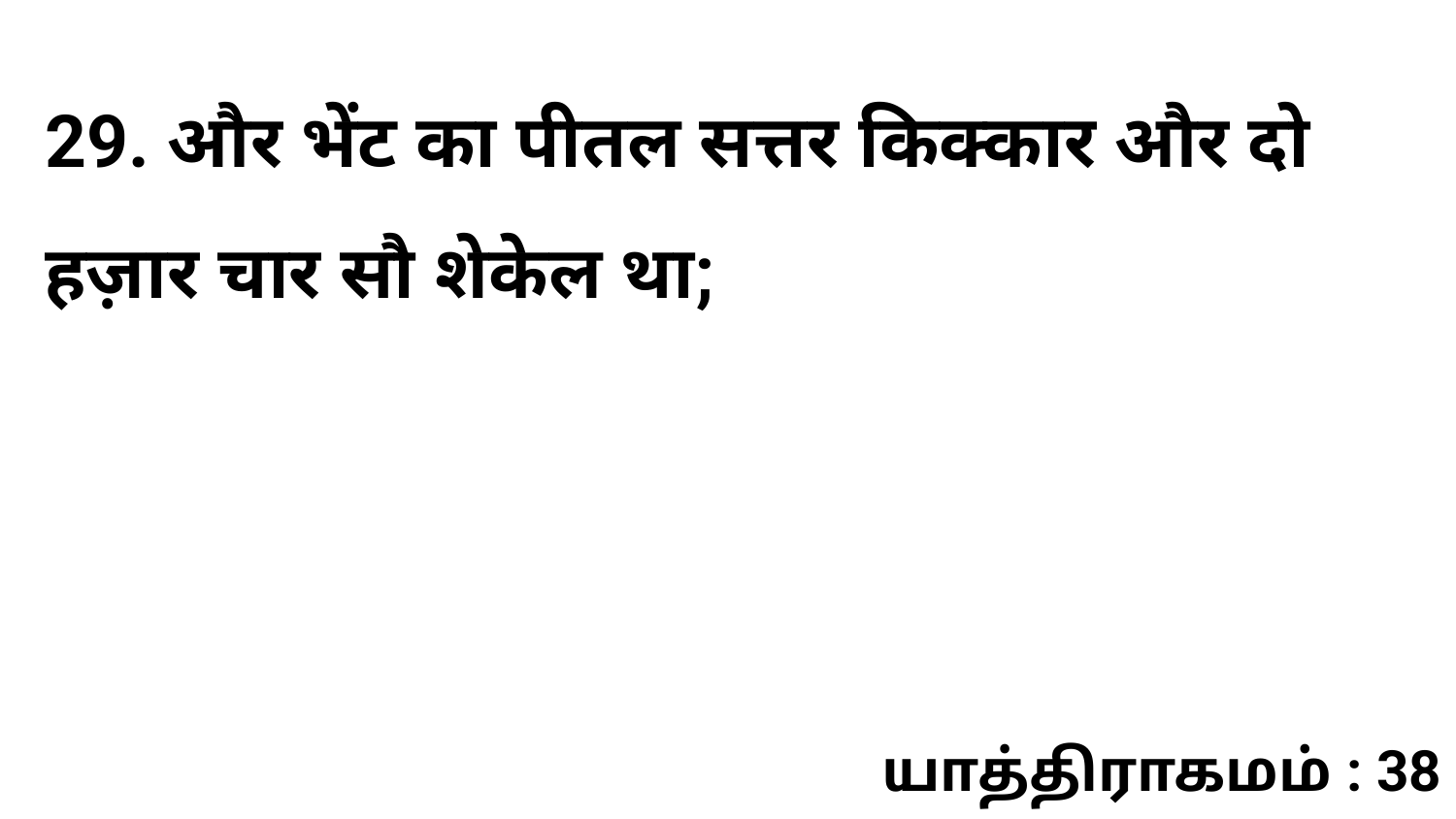

29. और भेंट का पीतल सत्तर किक्कार और दो हज़ार चार सौ शेकेल था;
யாத்திராகமம் : 38